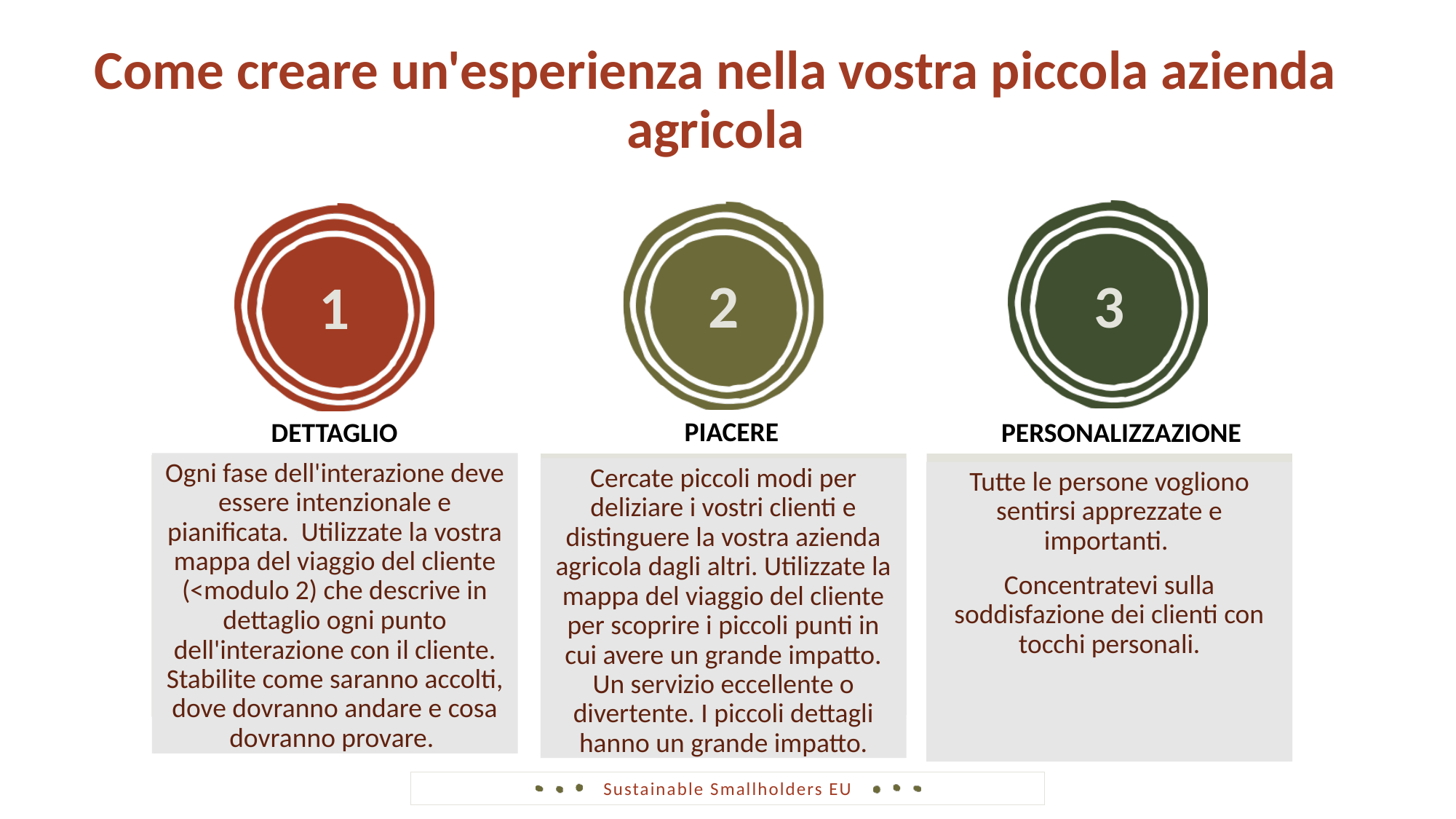

Come creare un'esperienza nella vostra piccola azienda agricola

2
3
1
PIACERE
DETTAGLIO
PERSONALIZZAZIONE
Ogni fase dell'interazione deve essere intenzionale e pianificata.  Utilizzate la vostra mappa del viaggio del cliente (<modulo 2) che descrive in dettaglio ogni punto dell'interazione con il cliente. Stabilite come saranno accolti, dove dovranno andare e cosa dovranno provare.

Cercate piccoli modi per deliziare i vostri clienti e distinguere la vostra azienda agricola dagli altri. Utilizzate la mappa del viaggio del cliente per scoprire i piccoli punti in cui avere un grande impatto. Un servizio eccellente o divertente. I piccoli dettagli hanno un grande impatto.

Tutte le persone vogliono sentirsi apprezzate e importanti.
Concentratevi sulla soddisfazione dei clienti con tocchi personali.